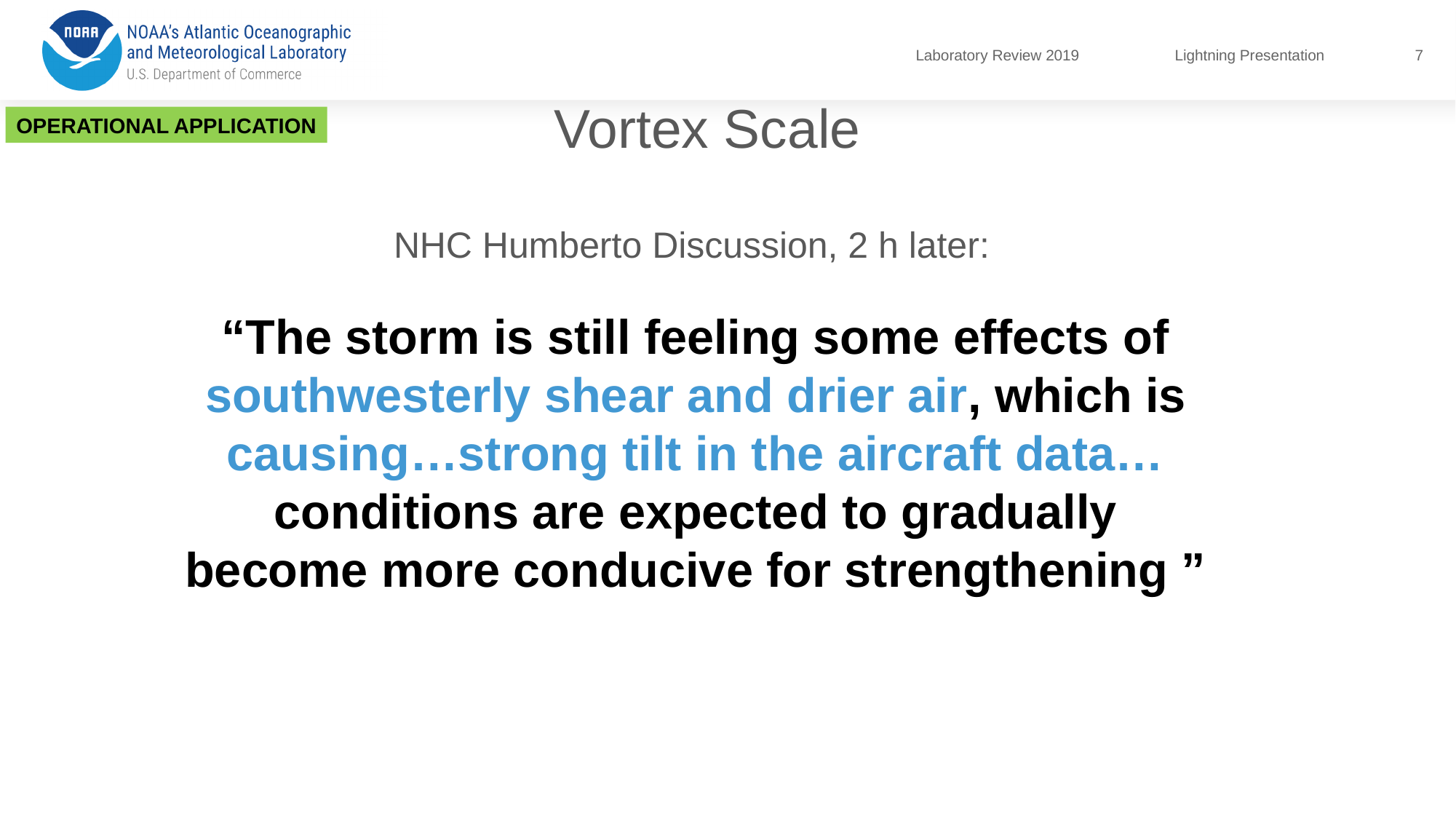

7
Vortex Scale
OPERATIONAL APPLICATION
NHC Humberto Discussion, 2 h later:
“The storm is still feeling some effects of southwesterly shear and drier air, which is causing…strong tilt in the aircraft data… conditions are expected to gradually become more conducive for strengthening ”